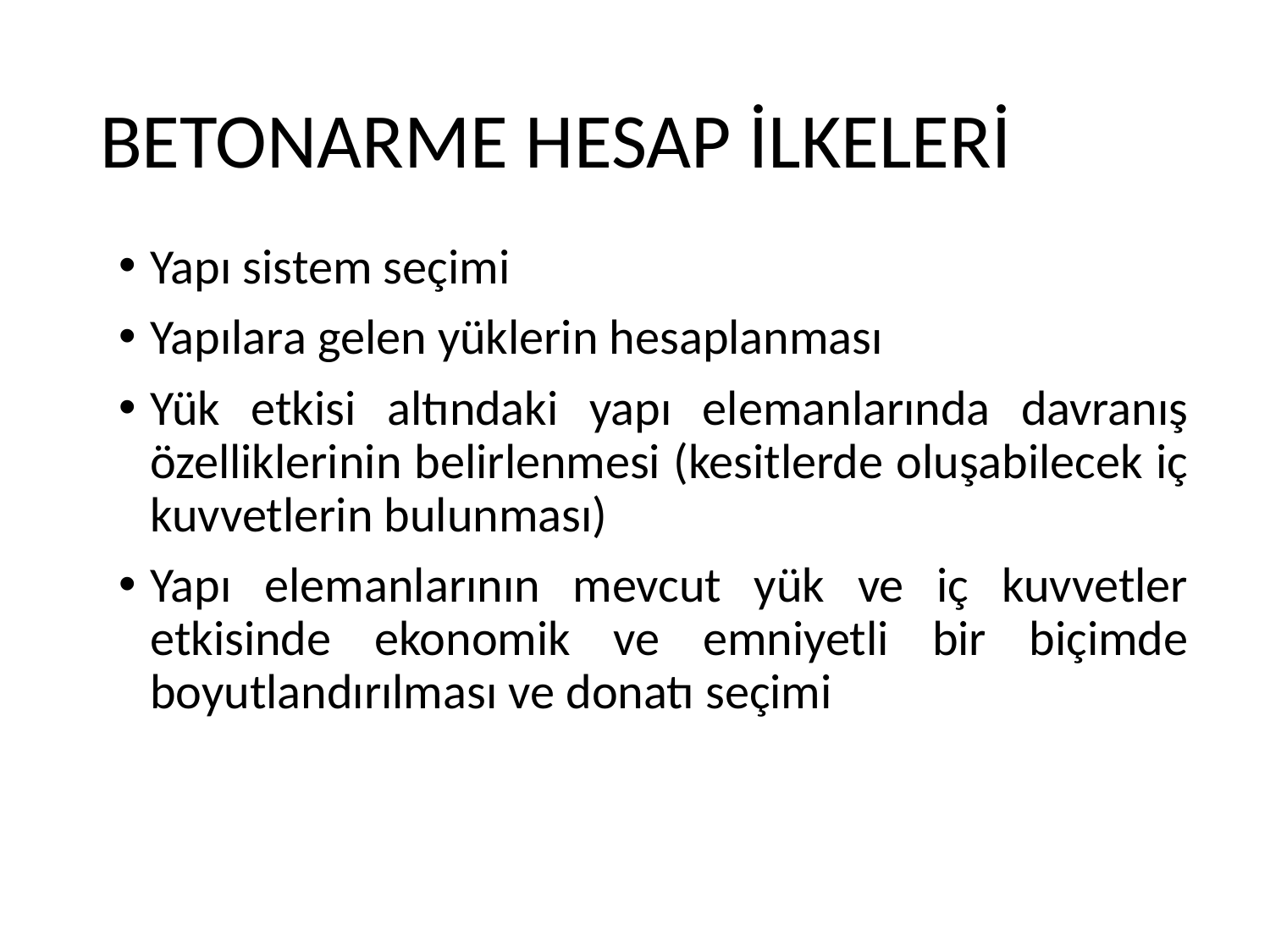

# BETONARME HESAP İLKELERİ
Yapı sistem seçimi
Yapılara gelen yüklerin hesaplanması
Yük etkisi altındaki yapı elemanlarında davranış özelliklerinin belirlenmesi (kesitlerde oluşabilecek iç kuvvetlerin bulunması)
Yapı elemanlarının mevcut yük ve iç kuvvetler etkisinde ekonomik ve emniyetli bir biçimde boyutlandırılması ve donatı seçimi